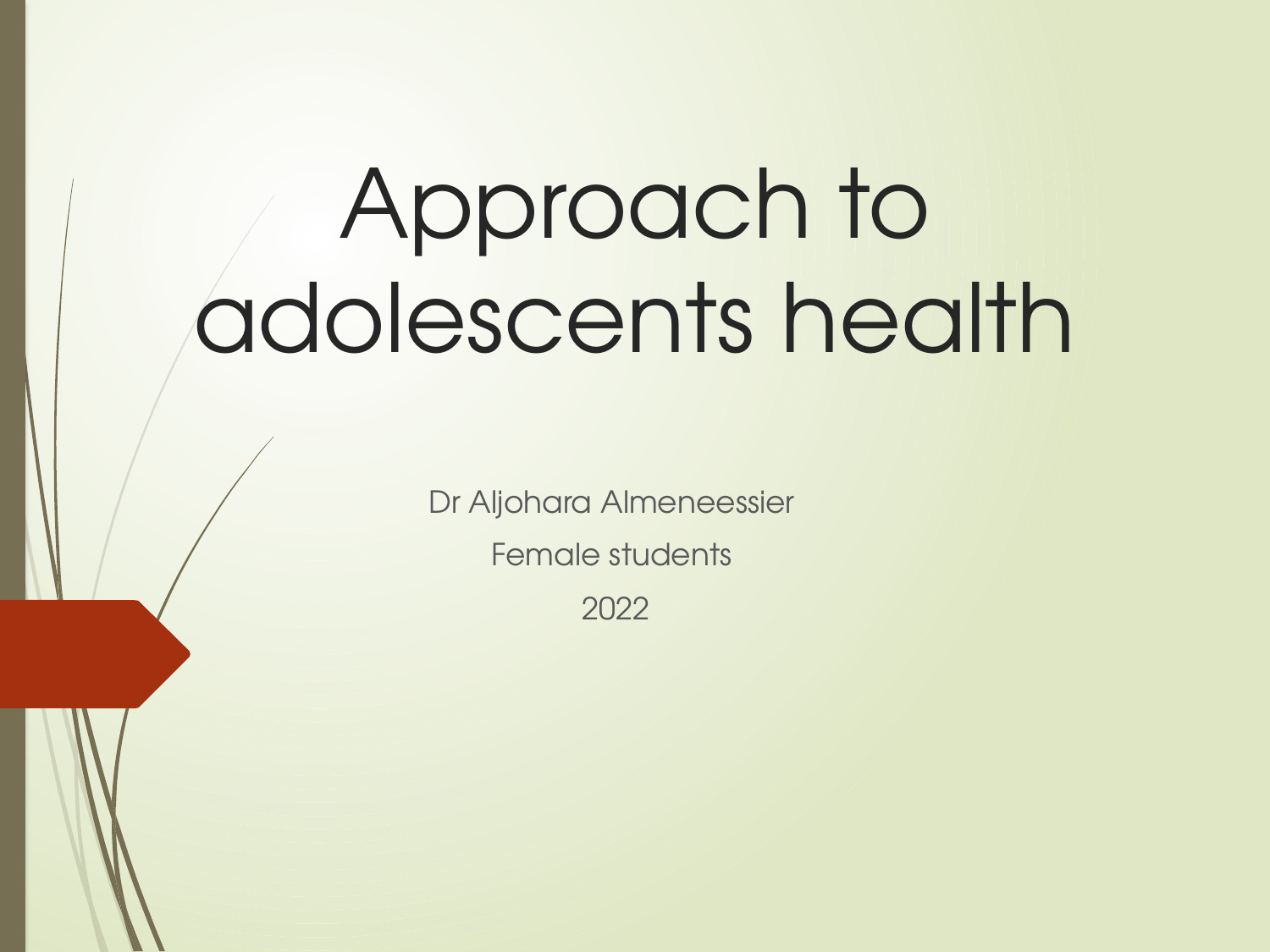

# Approach to adolescents health
Dr Aljohara Almeneessier
Female students
2022